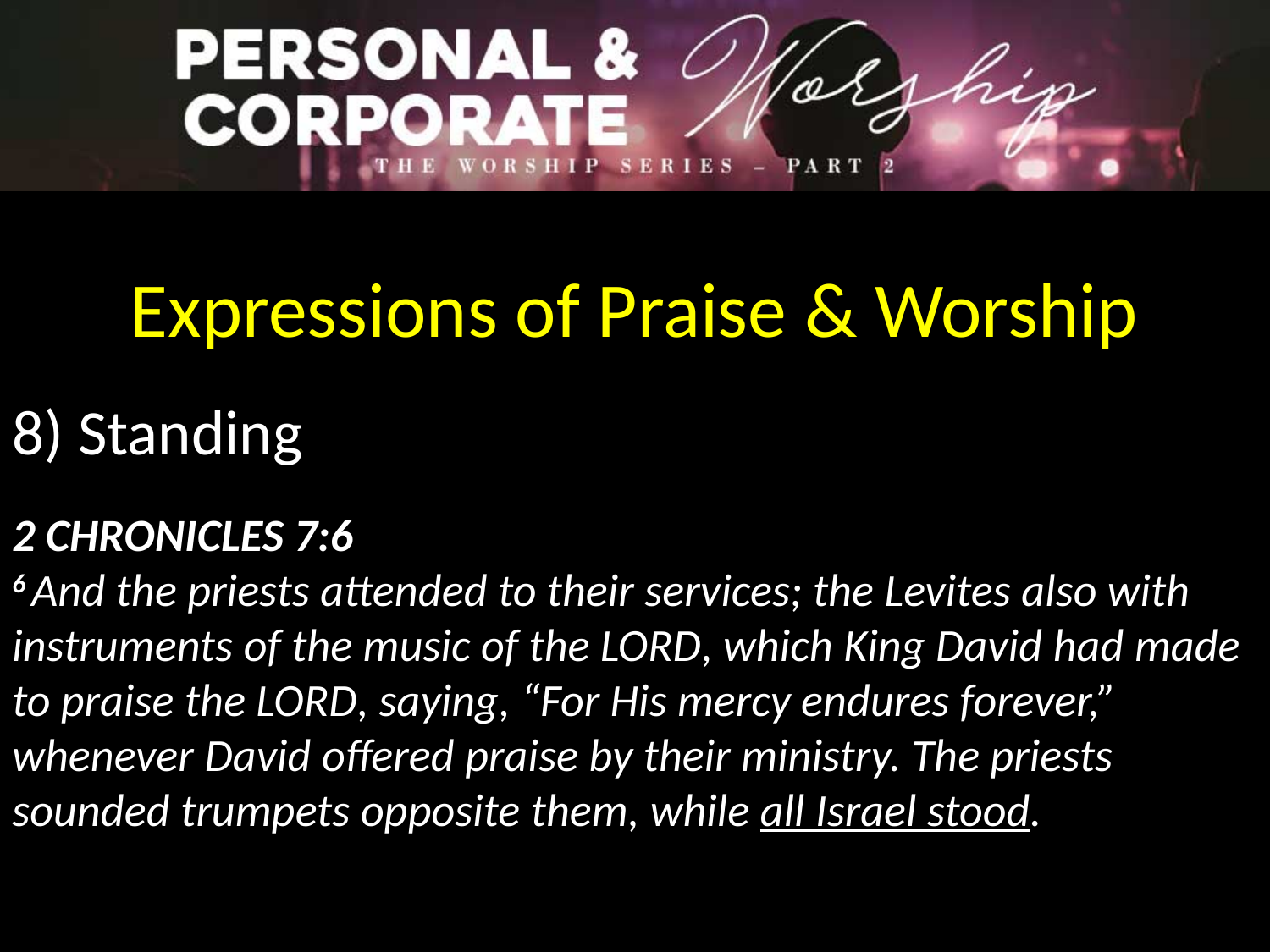

Expressions of Praise & Worship

8) Standing

2 Chronicles 7:6
6 And the priests attended to their services; the Levites also with instruments of the music of the Lord, which King David had made to praise the Lord, saying, “For His mercy endures forever,” whenever David offered praise by their ministry. The priests sounded trumpets opposite them, while all Israel stood.